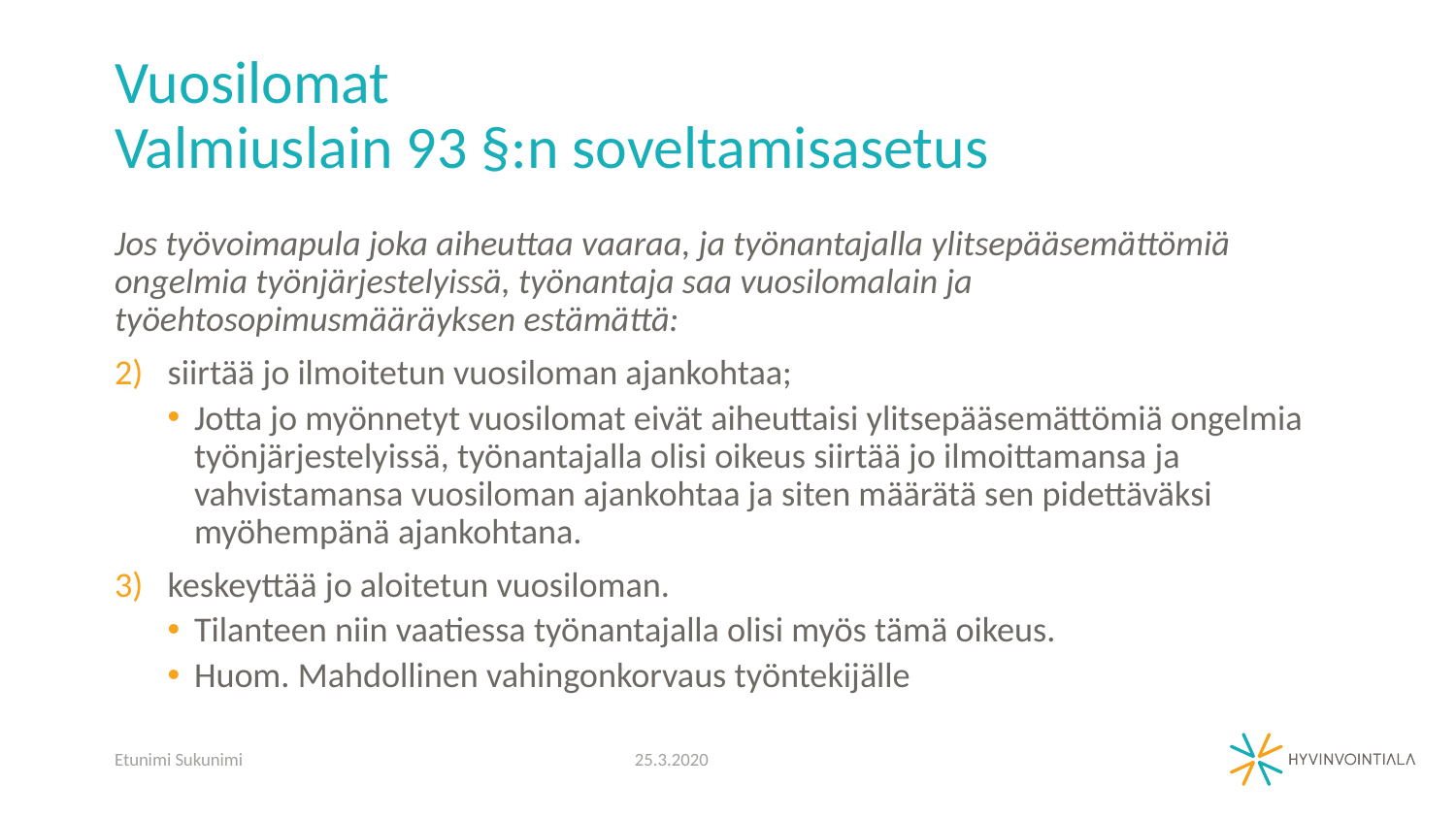

# Vuosilomat Valmiuslain 93 §:n soveltamisasetus
Jos työvoimapula joka aiheuttaa vaaraa, ja työnantajalla ylitsepääsemättömiä ongelmia työnjärjestelyissä, työnantaja saa vuosilomalain ja työehtosopimusmääräyksen estämättä:
siirtää jo ilmoitetun vuosiloman ajankohtaa;
Jotta jo myönnetyt vuosilomat eivät aiheuttaisi ylitsepääsemättömiä ongelmia työnjärjestelyissä, työnantajalla olisi oikeus siirtää jo ilmoittamansa ja vahvistamansa vuosiloman ajankohtaa ja siten määrätä sen pidettäväksi myöhempänä ajankohtana.
keskeyttää jo aloitetun vuosiloman.
Tilanteen niin vaatiessa työnantajalla olisi myös tämä oikeus.
Huom. Mahdollinen vahingonkorvaus työntekijälle
Etunimi Sukunimi
25.3.2020